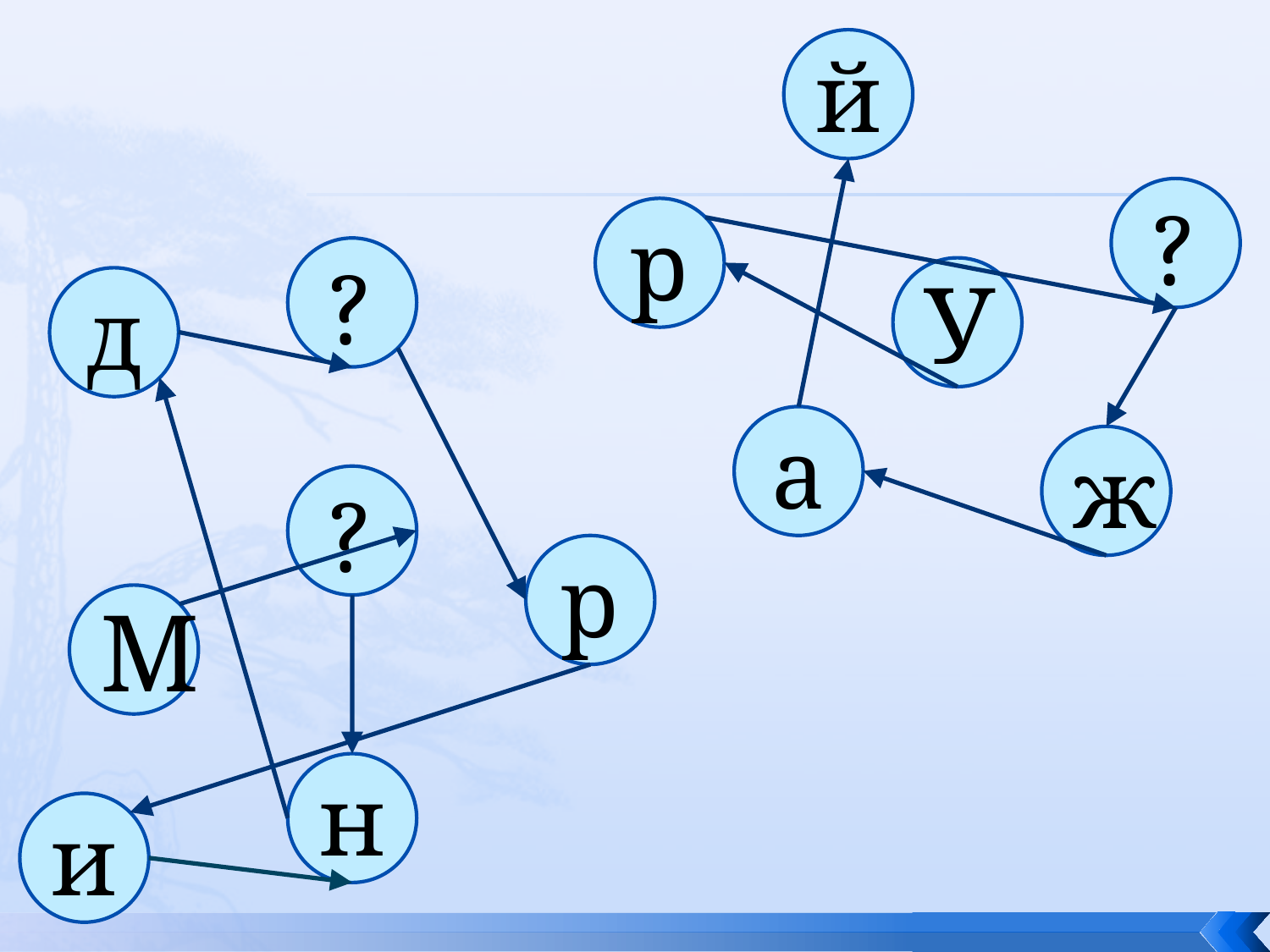

й
?
р
?
У
д
а
ж
?
р
М
н
и